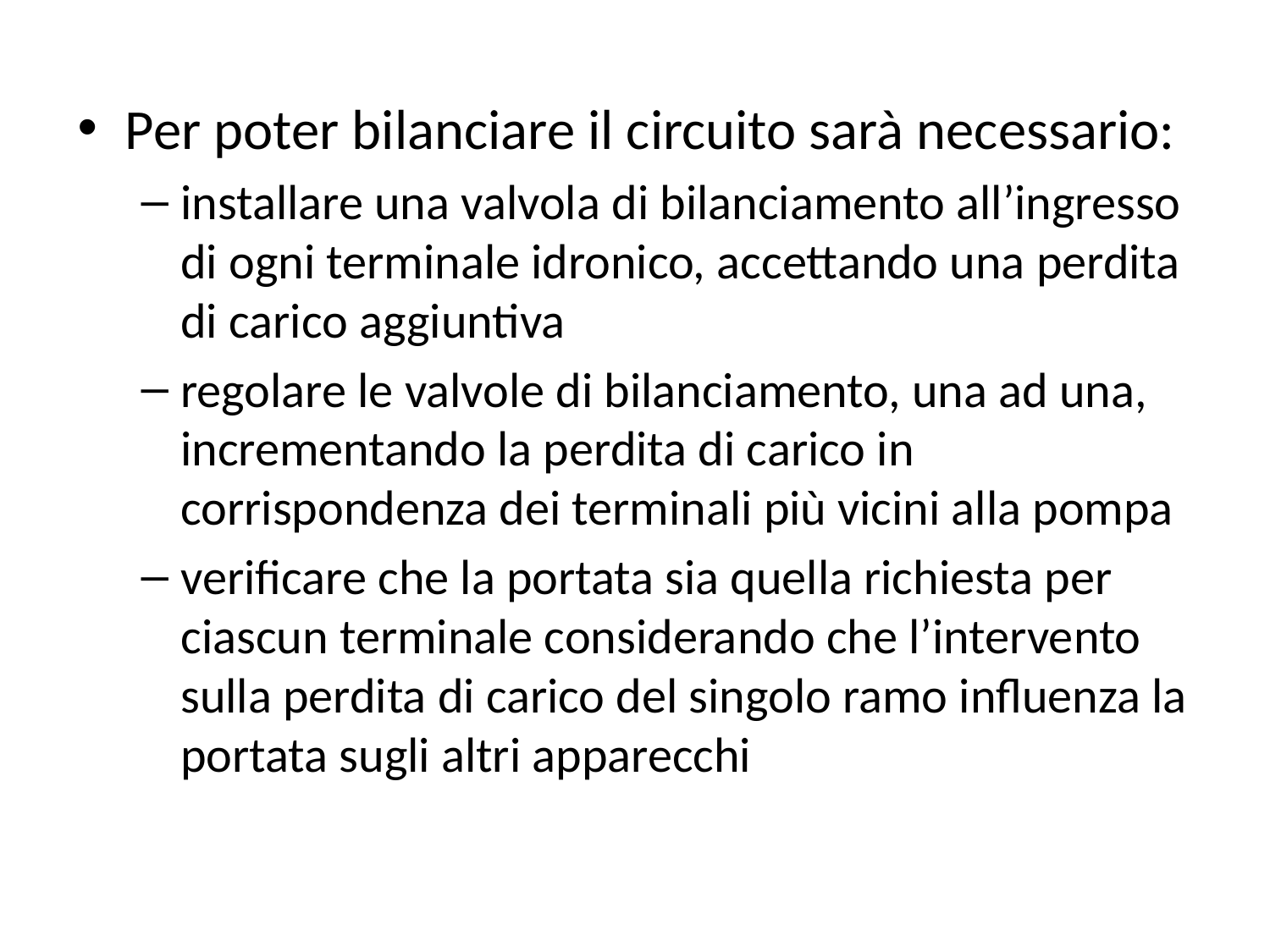

Per poter bilanciare il circuito sarà necessario:
installare una valvola di bilanciamento all’ingresso di ogni terminale idronico, accettando una perdita di carico aggiuntiva
regolare le valvole di bilanciamento, una ad una, incrementando la perdita di carico in corrispondenza dei terminali più vicini alla pompa
verificare che la portata sia quella richiesta per ciascun terminale considerando che l’intervento sulla perdita di carico del singolo ramo influenza la portata sugli altri apparecchi